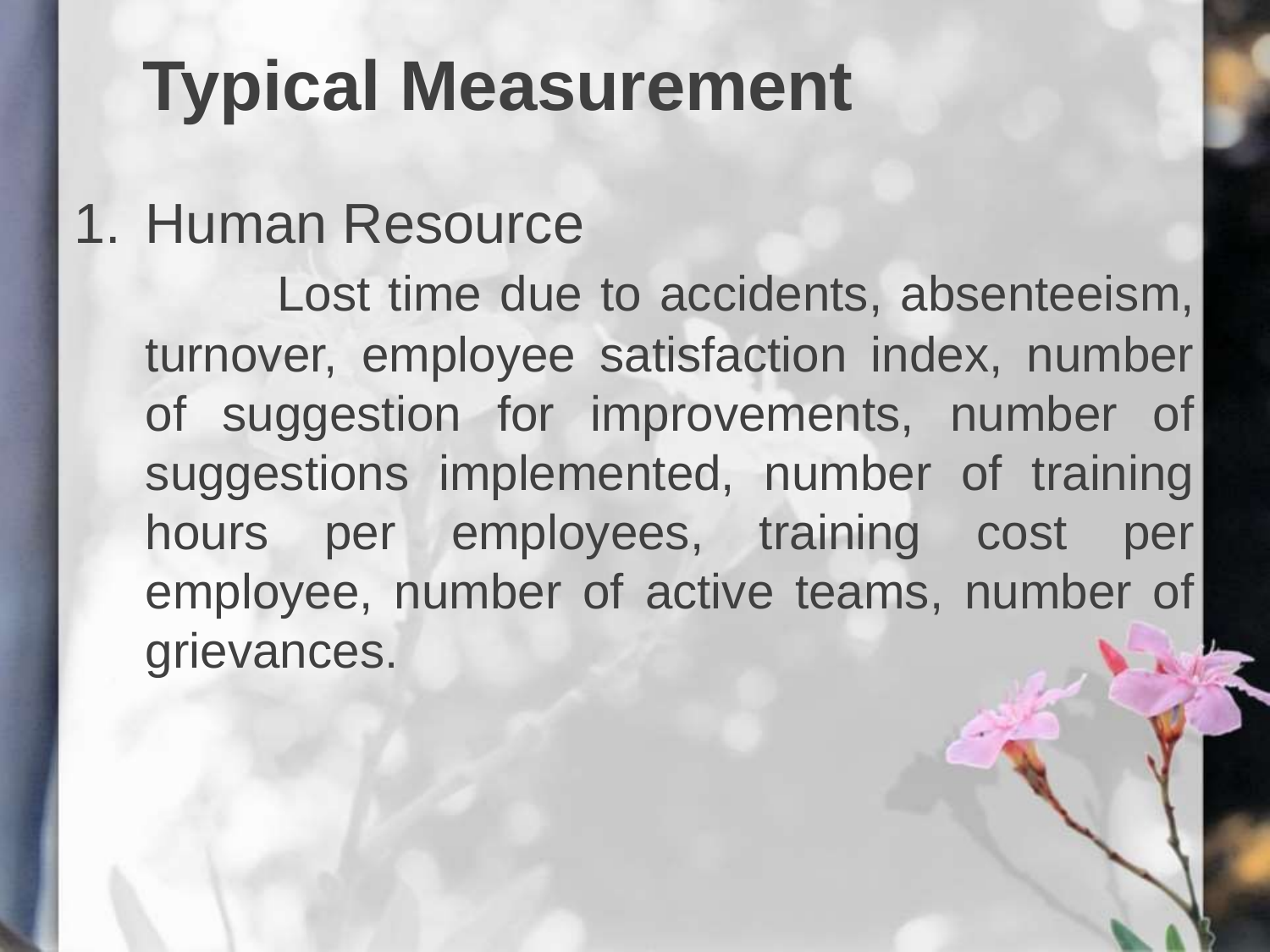

# Typical Measurement
Human Resource
 		Lost time due to accidents, absenteeism, turnover, employee satisfaction index, number of suggestion for improvements, number of suggestions implemented, number of training hours per employees, training cost per employee, number of active teams, number of grievances.